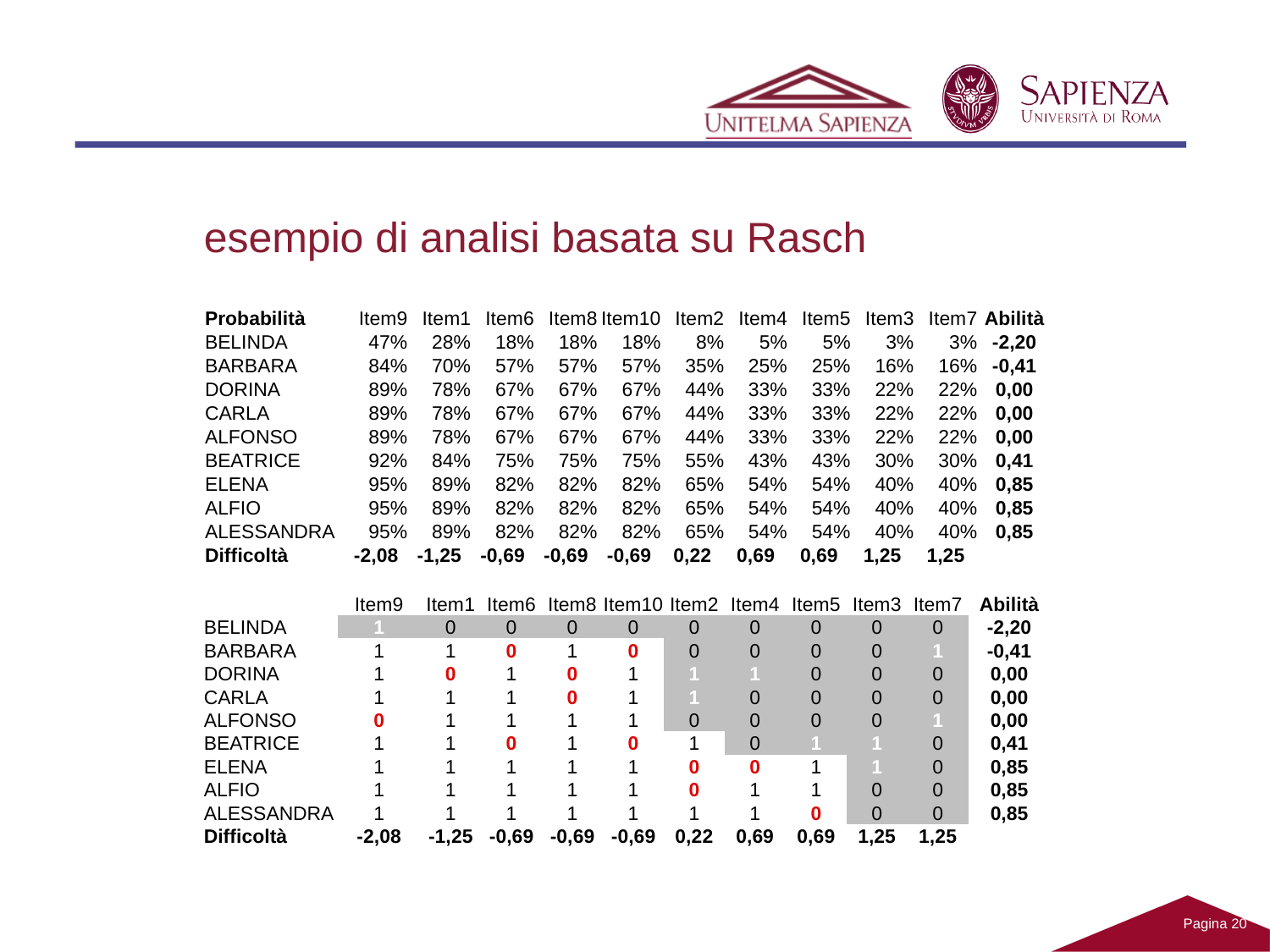

# esempio di analisi basata su Rasch
| Probabilità | Item9 | Item1 | Item6 | Item8 | Item10 | Item2 | Item4 | Item5 | Item3 | Item7 | Abilità |
| --- | --- | --- | --- | --- | --- | --- | --- | --- | --- | --- | --- |
| BELINDA | 47% | 28% | 18% | 18% | 18% | 8% | 5% | 5% | 3% | 3% | -2,20 |
| BARBARA | 84% | 70% | 57% | 57% | 57% | 35% | 25% | 25% | 16% | 16% | -0,41 |
| DORINA | 89% | 78% | 67% | 67% | 67% | 44% | 33% | 33% | 22% | 22% | 0,00 |
| CARLA | 89% | 78% | 67% | 67% | 67% | 44% | 33% | 33% | 22% | 22% | 0,00 |
| ALFONSO | 89% | 78% | 67% | 67% | 67% | 44% | 33% | 33% | 22% | 22% | 0,00 |
| BEATRICE | 92% | 84% | 75% | 75% | 75% | 55% | 43% | 43% | 30% | 30% | 0,41 |
| ELENA | 95% | 89% | 82% | 82% | 82% | 65% | 54% | 54% | 40% | 40% | 0,85 |
| ALFIO | 95% | 89% | 82% | 82% | 82% | 65% | 54% | 54% | 40% | 40% | 0,85 |
| ALESSANDRA | 95% | 89% | 82% | 82% | 82% | 65% | 54% | 54% | 40% | 40% | 0,85 |
| Difficoltà | -2,08 | -1,25 | -0,69 | -0,69 | -0,69 | 0,22 | 0,69 | 0,69 | 1,25 | 1,25 |  |
|  | Item9 | Item1 | Item6 | Item8 | Item10 | Item2 | Item4 | Item5 | Item3 | Item7 | Abilità |
| --- | --- | --- | --- | --- | --- | --- | --- | --- | --- | --- | --- |
| BELINDA | 1 | 0 | 0 | 0 | 0 | 0 | 0 | 0 | 0 | 0 | -2,20 |
| BARBARA | 1 | 1 | 0 | 1 | 0 | 0 | 0 | 0 | 0 | 1 | -0,41 |
| DORINA | 1 | 0 | 1 | 0 | 1 | 1 | 1 | 0 | 0 | 0 | 0,00 |
| CARLA | 1 | 1 | 1 | 0 | 1 | 1 | 0 | 0 | 0 | 0 | 0,00 |
| ALFONSO | 0 | 1 | 1 | 1 | 1 | 0 | 0 | 0 | 0 | 1 | 0,00 |
| BEATRICE | 1 | 1 | 0 | 1 | 0 | 1 | 0 | 1 | 1 | 0 | 0,41 |
| ELENA | 1 | 1 | 1 | 1 | 1 | 0 | 0 | 1 | 1 | 0 | 0,85 |
| ALFIO | 1 | 1 | 1 | 1 | 1 | 0 | 1 | 1 | 0 | 0 | 0,85 |
| ALESSANDRA | 1 | 1 | 1 | 1 | 1 | 1 | 1 | 0 | 0 | 0 | 0,85 |
| Difficoltà | -2,08 | -1,25 | -0,69 | -0,69 | -0,69 | 0,22 | 0,69 | 0,69 | 1,25 | 1,25 |  |
Pagina 20